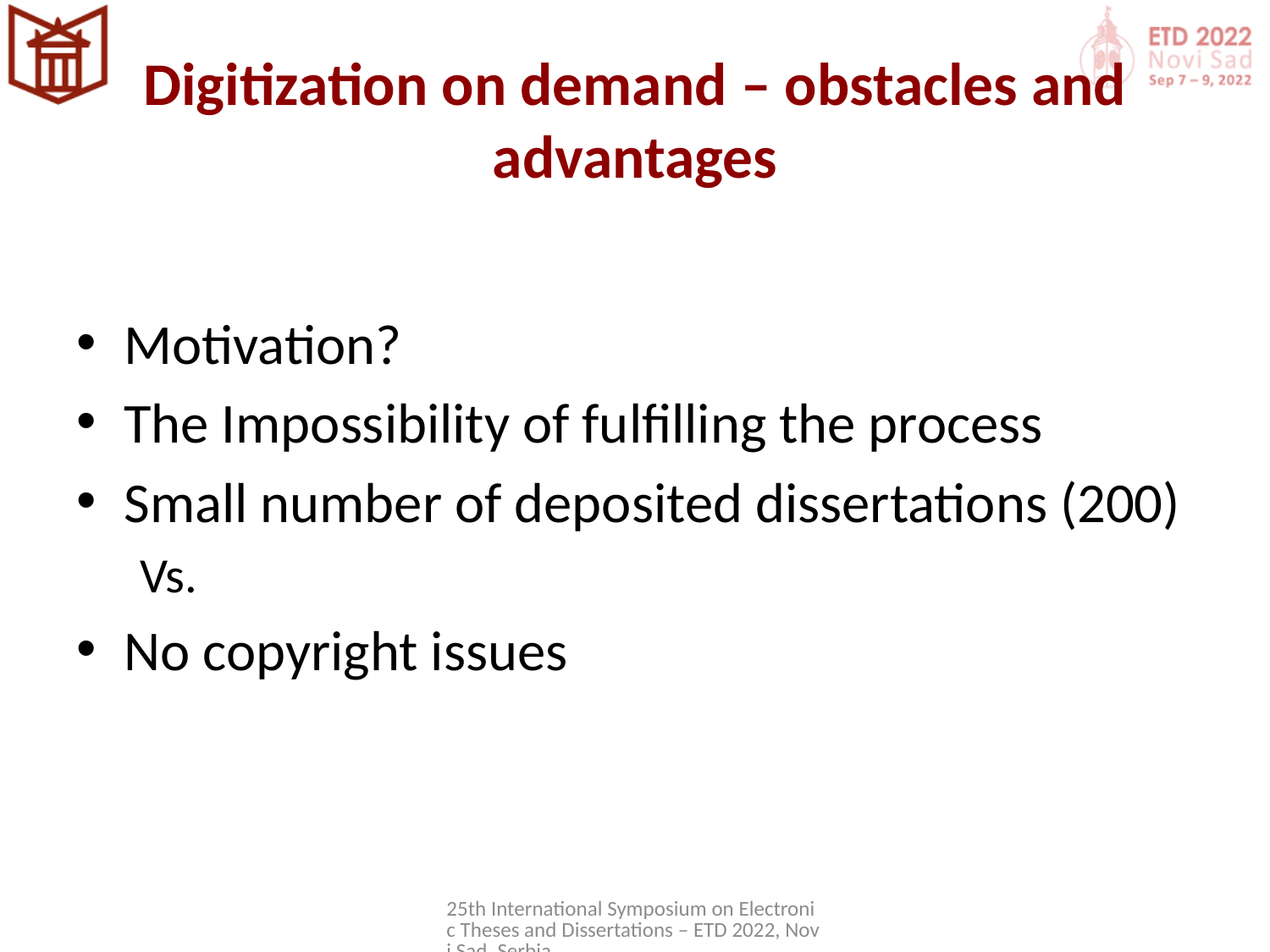

# Digitization on demand – obstacles and advantages

Motivation?
The Impossibility of fulfilling the process
Small number of deposited dissertations (200)
Vs.
No copyright issues

25th International Symposium on Electronic Theses and Dissertations – ETD 2022, Novi Sad, Serbia